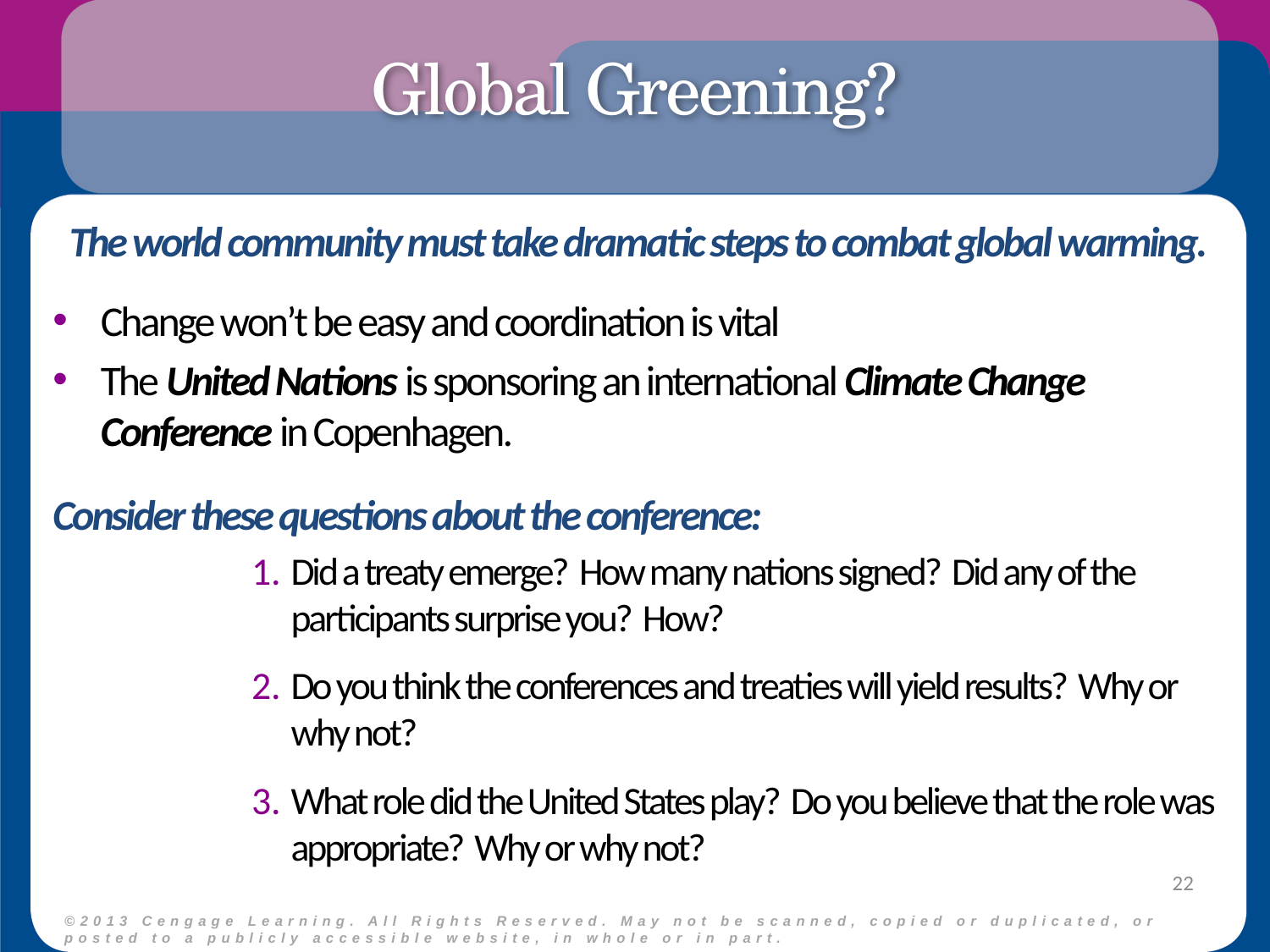

# Global Greening?
The world community must take dramatic steps to combat global warming.

Change won’t be easy and coordination is vital
The United Nations is sponsoring an international Climate Change Conference in Copenhagen.

Consider these questions about the conference:
Did a treaty emerge?  How many nations signed?  Did any of the participants surprise you?  How?
Do you think the conferences and treaties will yield results?  Why or why not?
What role did the United States play?  Do you believe that the role was appropriate?  Why or why not?
22